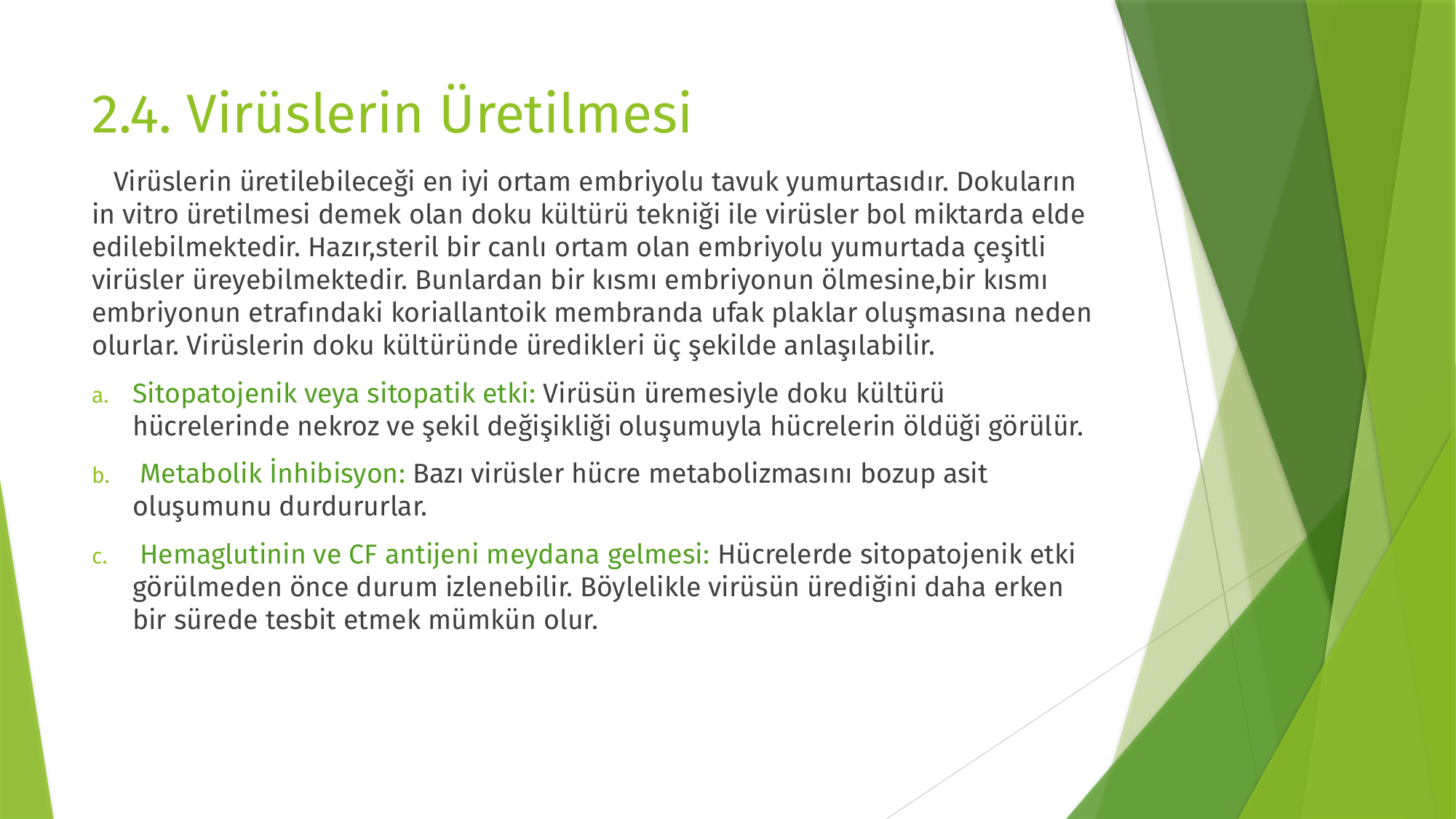

# 2.4. Virüslerin Üretilmesi
   Virüslerin üretilebileceği en iyi ortam embriyolu tavuk yumurtasıdır. Dokuların in vitro üretilmesi demek olan doku kültürü tekniği ile virüsler bol miktarda elde edilebilmektedir. Hazır,steril bir canlı ortam olan embriyolu yumurtada çeşitli virüsler üreyebilmektedir. Bunlardan bir kısmı embriyonun ölmesine,bir kısmı embriyonun etrafındaki koriallantoik membranda ufak plaklar oluşmasına neden olurlar. Virüslerin doku kültüründe üredikleri üç şekilde anlaşılabilir.
Sitopatojenik veya sitopatik etki: Virüsün üremesiyle doku kültürü hücrelerinde nekroz ve şekil değişikliği oluşumuyla hücrelerin öldüği görülür.
 Metabolik İnhibisyon: Bazı virüsler hücre metabolizmasını bozup asit oluşumunu durdururlar.
 Hemaglutinin ve CF antijeni meydana gelmesi: Hücrelerde sitopatojenik etki görülmeden önce durum izlenebilir. Böylelikle virüsün ürediğini daha erken bir sürede tesbit etmek mümkün olur.